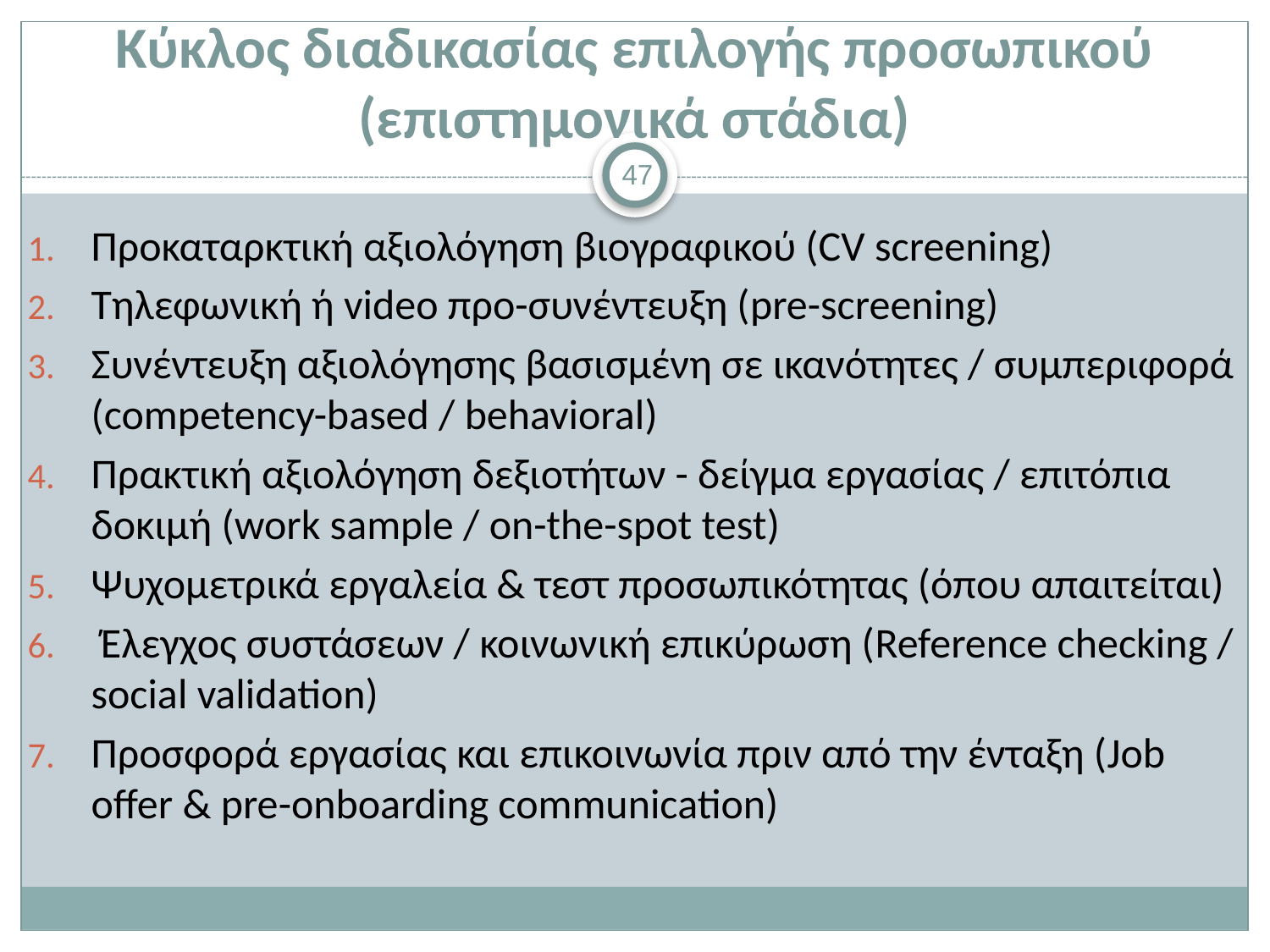

# Κύκλος διαδικασίας επιλογής προσωπικού (επιστημονικά στάδια)
47
Προκαταρκτική αξιολόγηση βιογραφικού (CV screening)
Τηλεφωνική ή video προ-συνέντευξη (pre-screening)
Συνέντευξη αξιολόγησης βασισμένη σε ικανότητες / συμπεριφορά (competency-based / behavioral)
Πρακτική αξιολόγηση δεξιοτήτων - δείγμα εργασίας / επιτόπια δοκιμή (work sample / on-the-spot test)
Ψυχομετρικά εργαλεία & τεστ προσωπικότητας (όπου απαιτείται)
 Έλεγχος συστάσεων / κοινωνική επικύρωση (Reference checking / social validation)
Προσφορά εργασίας και επικοινωνία πριν από την ένταξη (Job offer & pre-onboarding communication)